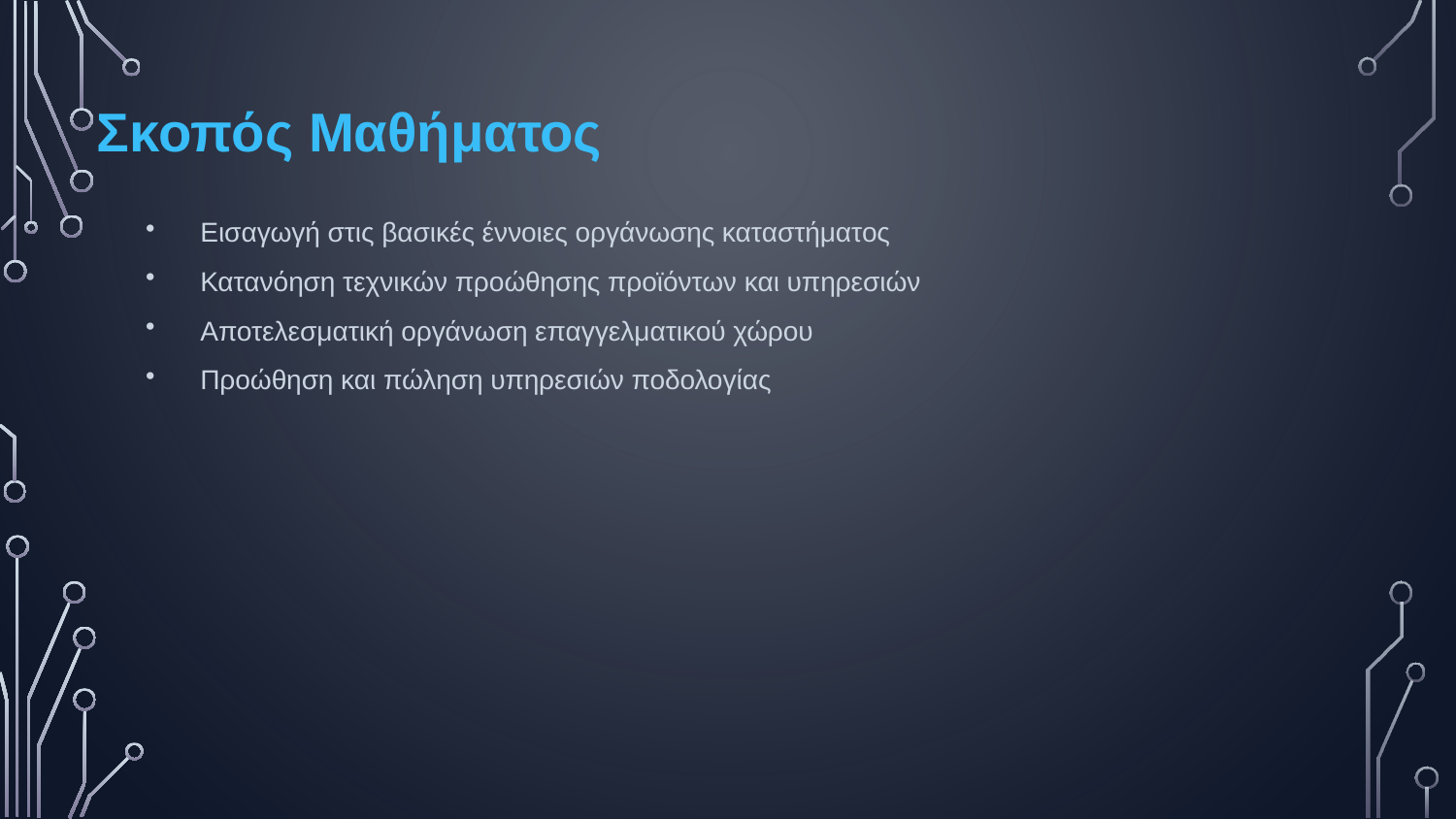

Σκοπός Μαθήματος
Εισαγωγή στις βασικές έννοιες οργάνωσης καταστήματος
Κατανόηση τεχνικών προώθησης προϊόντων και υπηρεσιών
Αποτελεσματική οργάνωση επαγγελματικού χώρου
Προώθηση και πώληση υπηρεσιών ποδολογίας